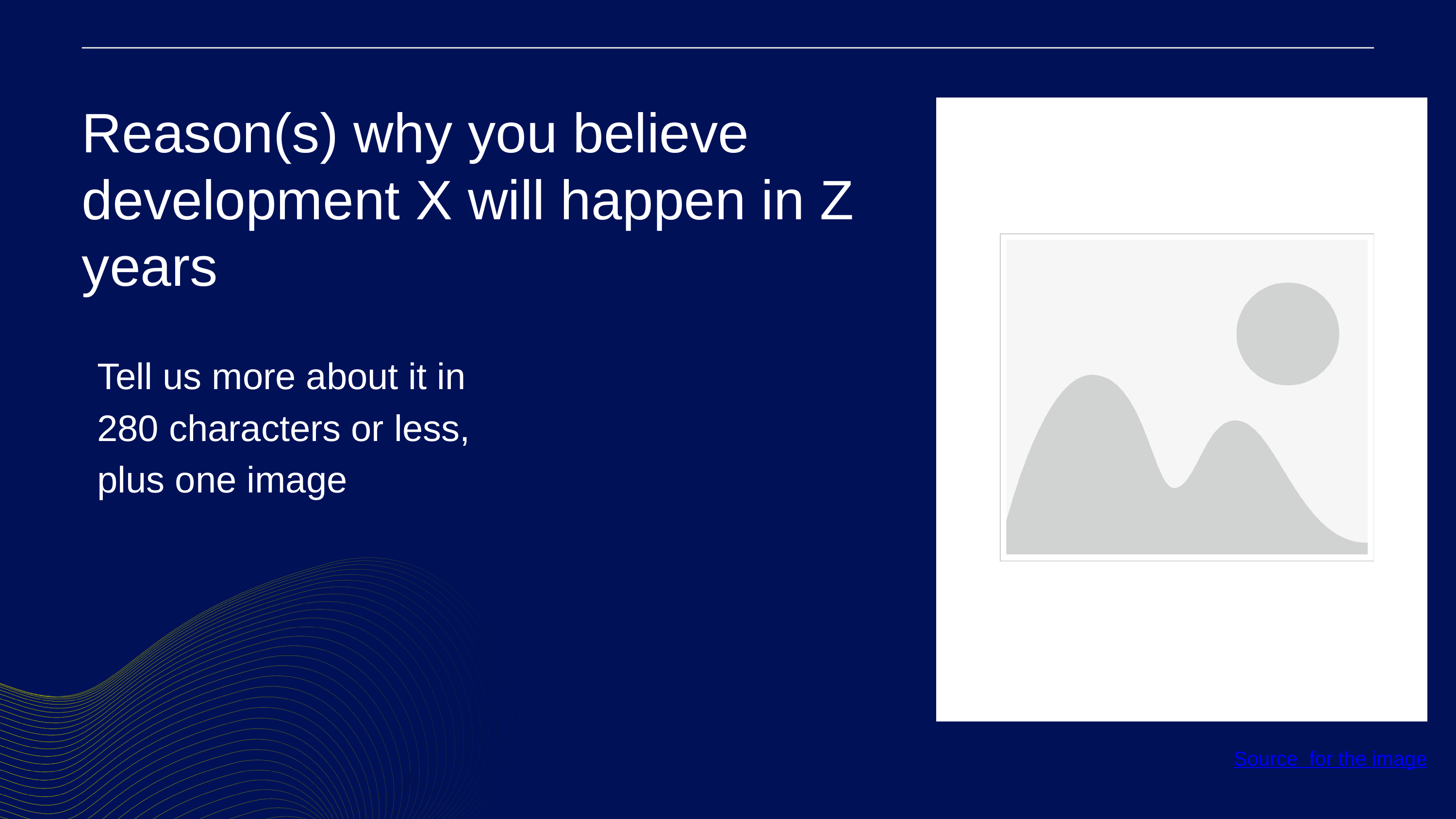

Reason(s) why you believe development X will happen in Z years

Tell us more about it in 280 characters or less, plus one image

Source  for the image